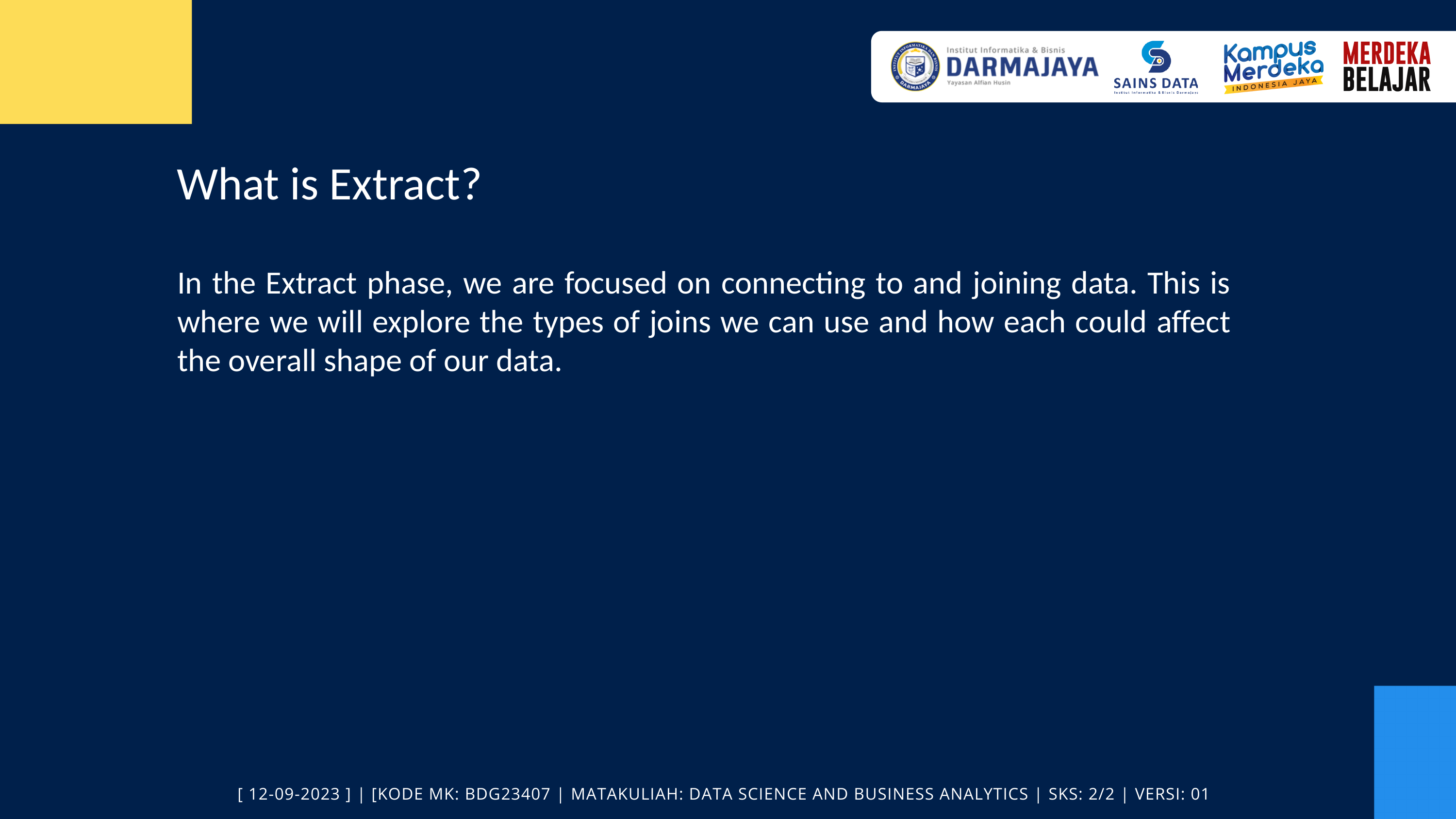

# What is Extract?
In the Extract phase, we are focused on connecting to and joining data. This is where we will explore the types of joins we can use and how each could affect the overall shape of our data.

[ 12-09-2023 ] | [KODE MK: BDG23407 | MATAKULIAH: DATA SCIENCE AND BUSINESS ANALYTICS | SKS: 2/2 | VERSI: 01